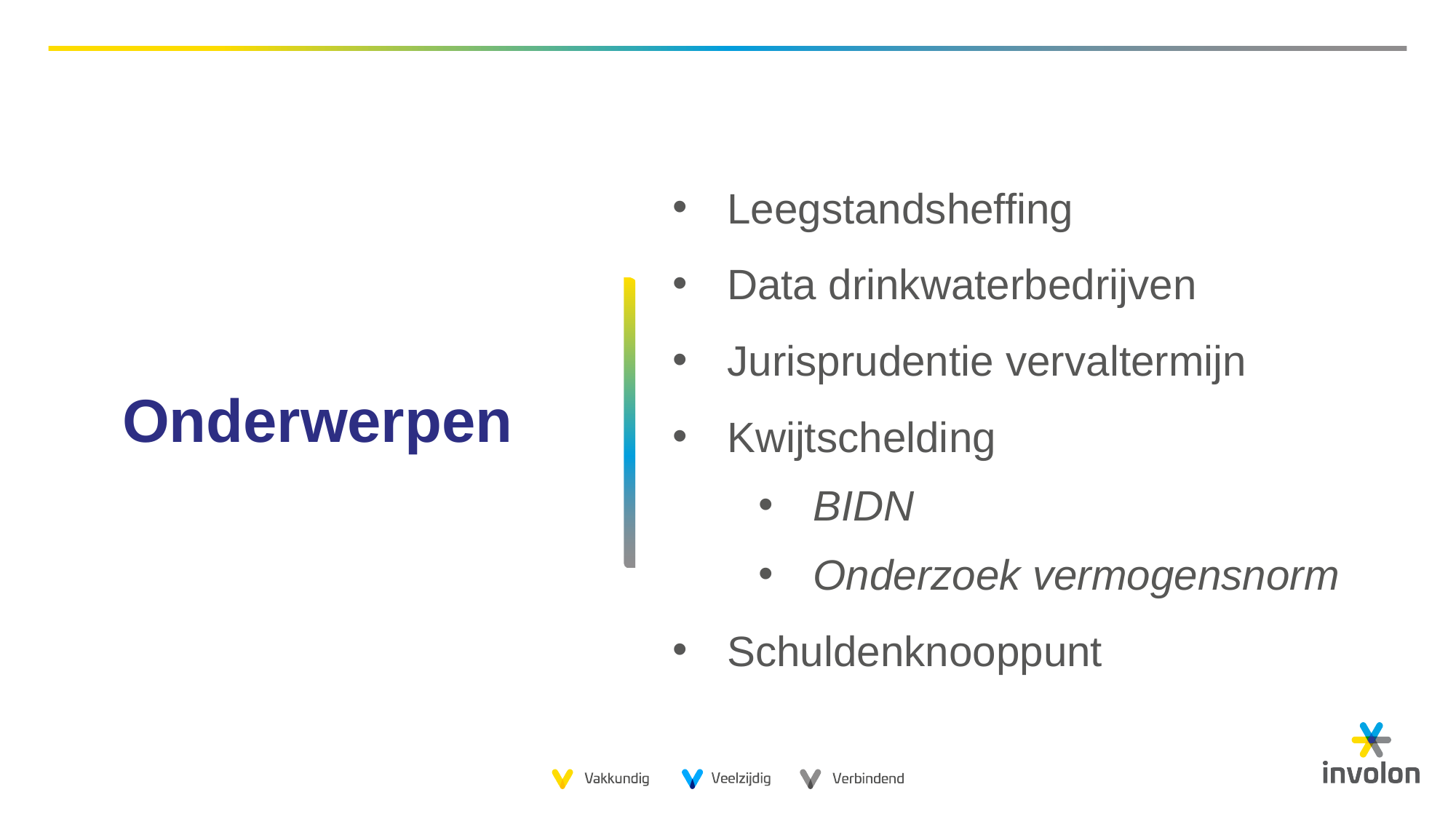

Leegstandsheffing
Data drinkwaterbedrijven
Jurisprudentie vervaltermijn
Kwijtschelding
BIDN
Onderzoek vermogensnorm
Schuldenknooppunt
# Onderwerpen